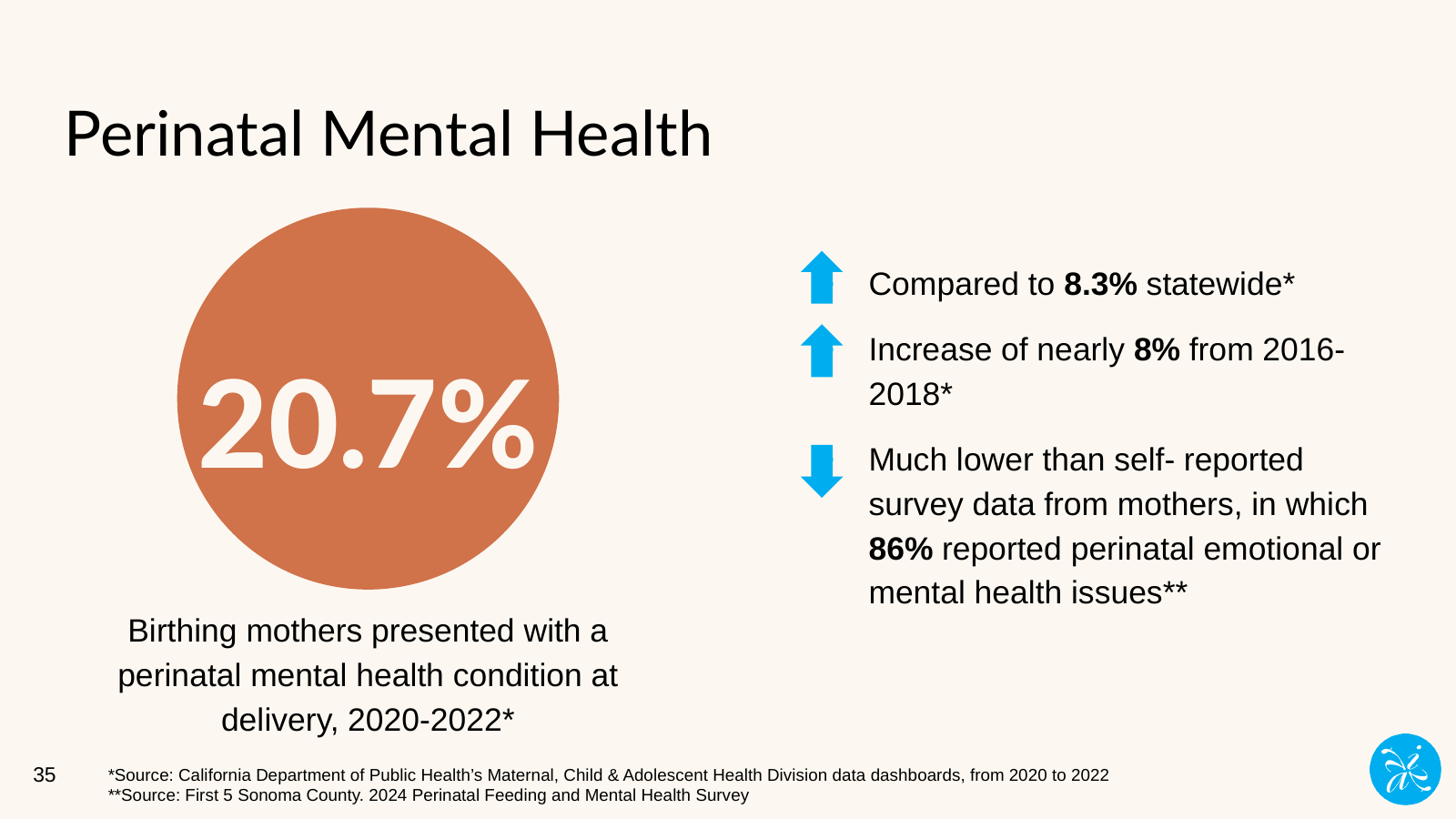

# Perinatal Mental Health

Compared to 8.3% statewide*
Increase of nearly 8% from 2016-2018*
Much lower than self- reported survey data from mothers, in which 86% reported perinatal emotional or mental health issues**

20.7%

Birthing mothers presented with a perinatal mental health condition at delivery, 2020-2022*
35
*Source: California Department of Public Health’s Maternal, Child & Adolescent Health Division data dashboards, from 2020 to 2022
**Source: First 5 Sonoma County. 2024 Perinatal Feeding and Mental Health Survey